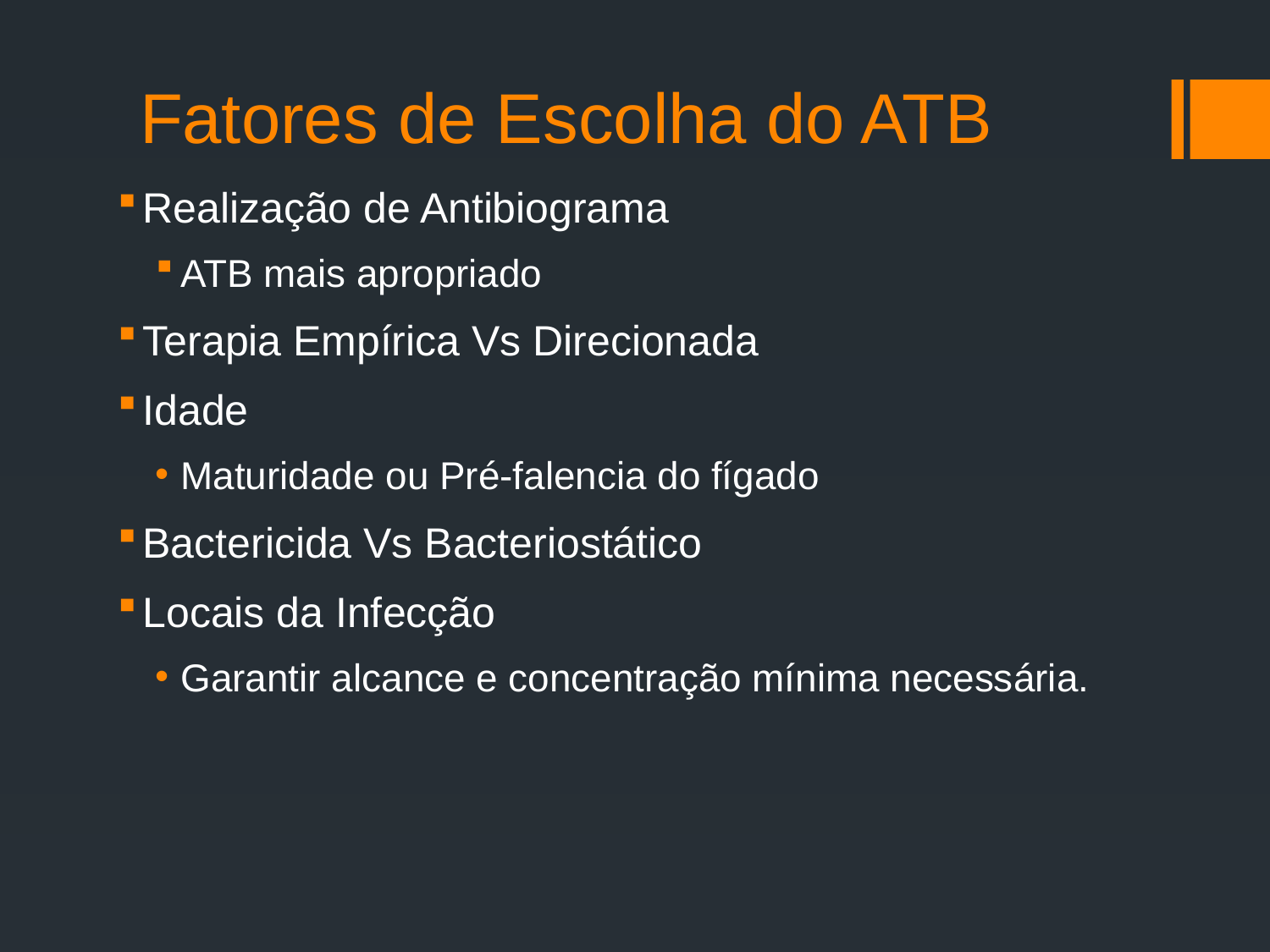

# Fatores de Escolha do ATB
Realização de Antibiograma
ATB mais apropriado
Terapia Empírica Vs Direcionada
Idade
Maturidade ou Pré-falencia do fígado
Bactericida Vs Bacteriostático
Locais da Infecção
Garantir alcance e concentração mínima necessária.